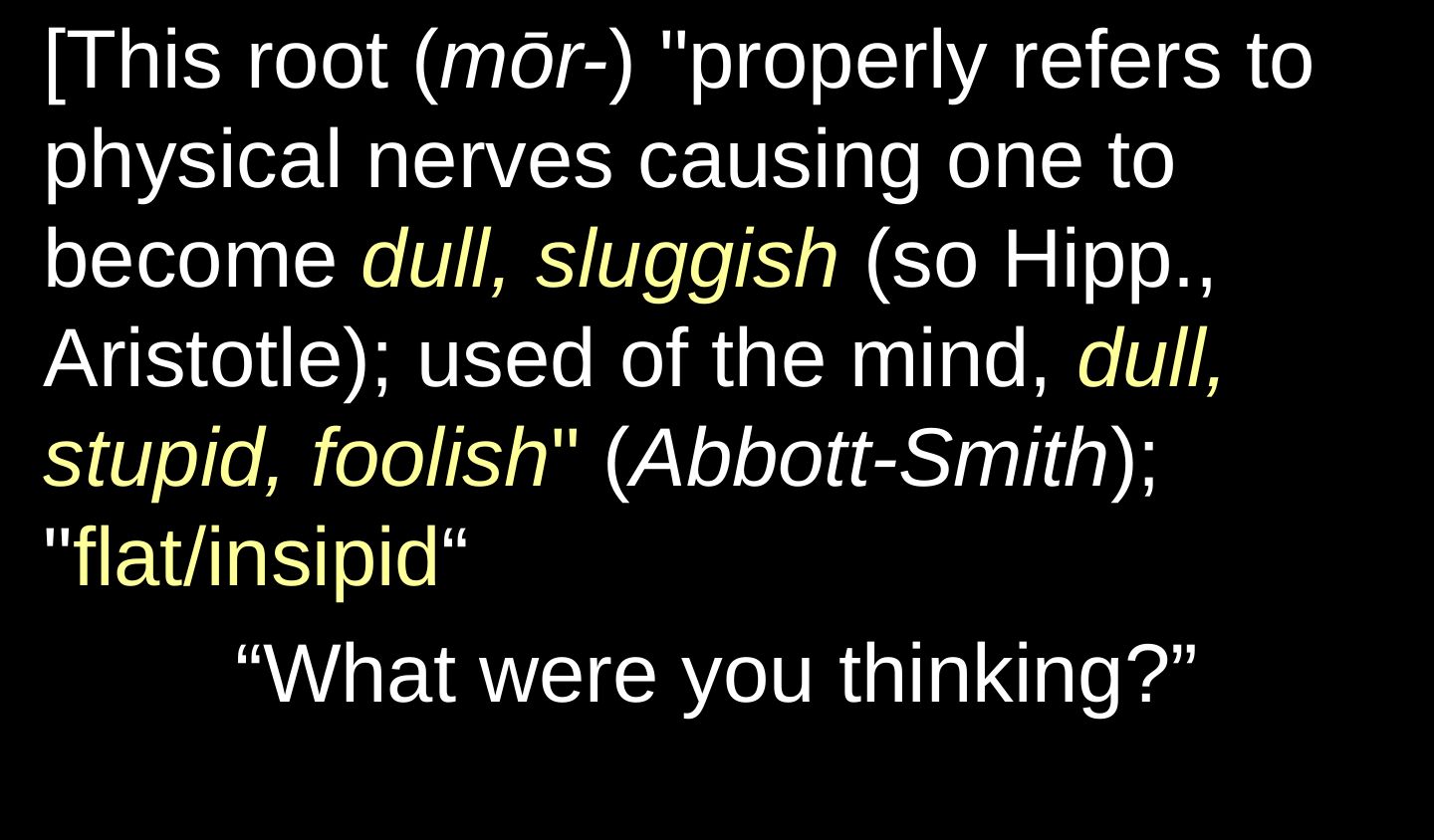

[This root (mōr-) "properly refers to physical nerves causing one to become dull, sluggish (so Hipp., Aristotle); used of the mind, dull, stupid, foolish" (Abbott-Smith); "flat/insipid“
“What were you thinking?”